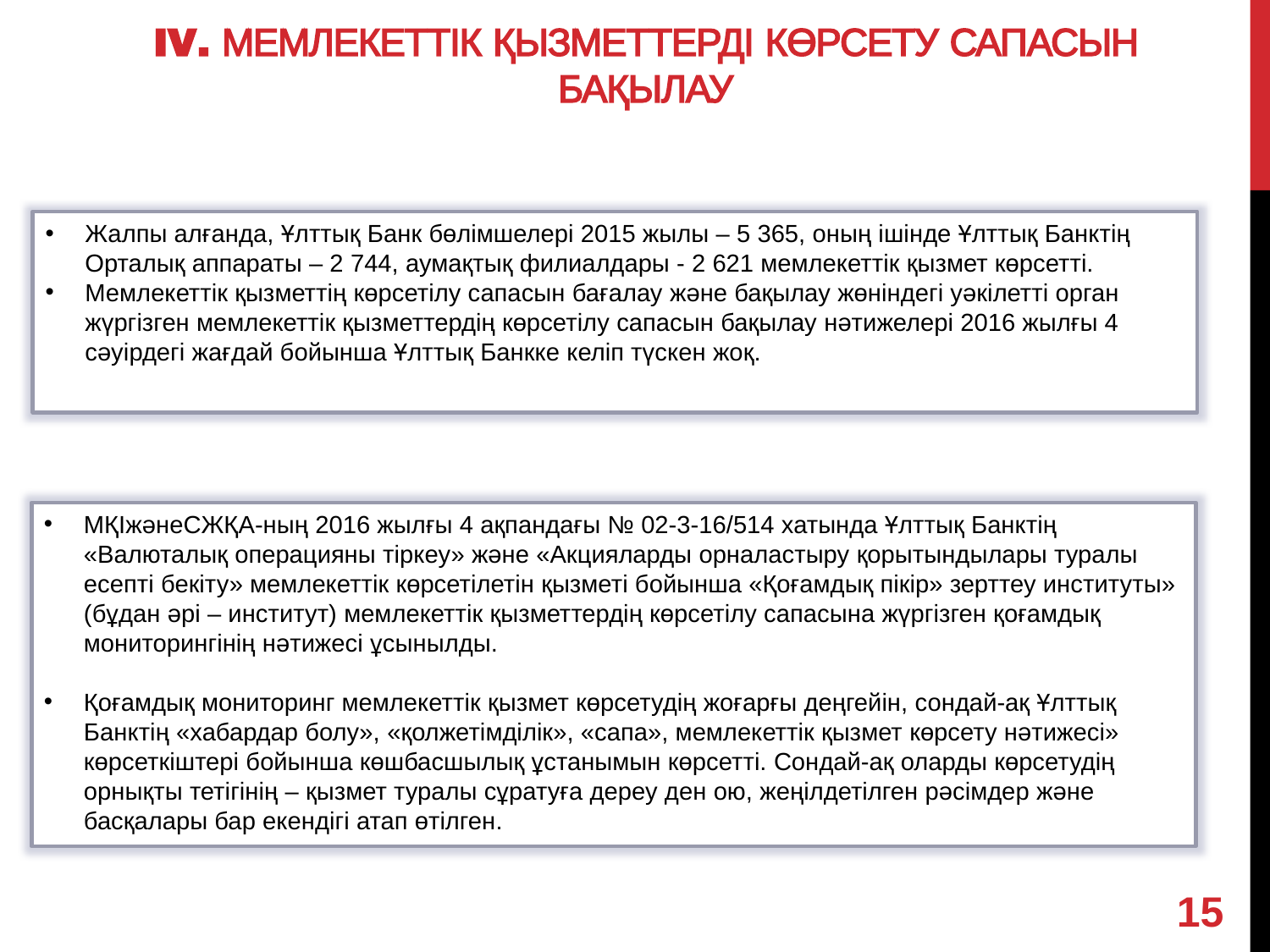

# IV. МЕМЛЕКЕТТІК ҚЫЗМЕТТЕРДІ КӨРСЕТУ САПАСЫН БАҚЫЛАУ
Жалпы алғанда, Ұлттық Банк бөлімшелері 2015 жылы – 5 365, оның ішінде Ұлттық Банктің Орталық аппараты – 2 744, аумақтық филиалдары - 2 621 мемлекеттік қызмет көрсетті.
Мемлекеттік қызметтің көрсетілу сапасын бағалау және бақылау жөніндегі уәкілетті орган жүргізген мемлекеттік қызметтердің көрсетілу сапасын бақылау нәтижелері 2016 жылғы 4 сәуірдегі жағдай бойынша Ұлттық Банкке келіп түскен жоқ.
МҚІжәнеСЖҚА-ның 2016 жылғы 4 ақпандағы № 02-3-16/514 хатында Ұлттық Банктің «Валюталық операцияны тіркеу» және «Акцияларды орналастыру қорытындылары туралы есепті бекіту» мемлекеттік көрсетілетін қызметі бойынша «Қоғамдық пікір» зерттеу институты» (бұдан әрі – институт) мемлекеттік қызметтердің көрсетілу сапасына жүргізген қоғамдық мониторингінің нәтижесі ұсынылды.

Қоғамдық мониторинг мемлекеттік қызмет көрсетудің жоғарғы деңгейін, сондай-ақ Ұлттық Банктің «хабардар болу», «қолжетімділік», «сапа», мемлекеттік қызмет көрсету нәтижесі» көрсеткіштері бойынша көшбасшылық ұстанымын көрсетті. Сондай-ақ оларды көрсетудің орнықты тетігінің – қызмет туралы сұратуға дереу ден ою, жеңілдетілген рәсімдер және басқалары бар екендігі атап өтілген.
15